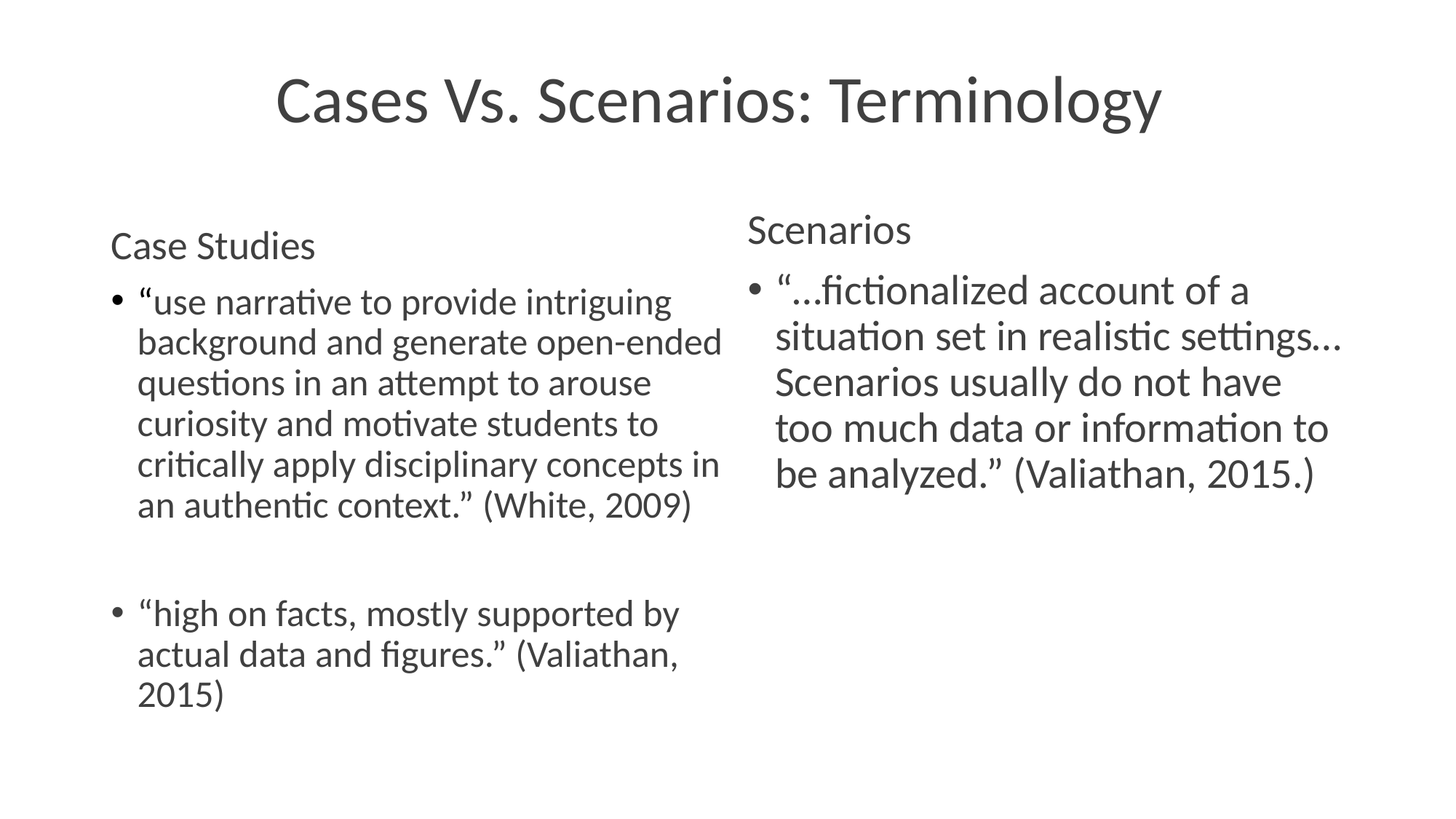

# Cases Vs. Scenarios: Terminology
Scenarios
“…fictionalized account of a situation set in realistic settings…Scenarios usually do not have too much data or information to be analyzed.” (Valiathan, 2015.)
Case Studies
“use narrative to provide intriguing background and generate open-ended questions in an attempt to arouse curiosity and motivate students to critically apply disciplinary concepts in an authentic context.” (White, 2009)

“high on facts, mostly supported by actual data and figures.” (Valiathan, 2015)